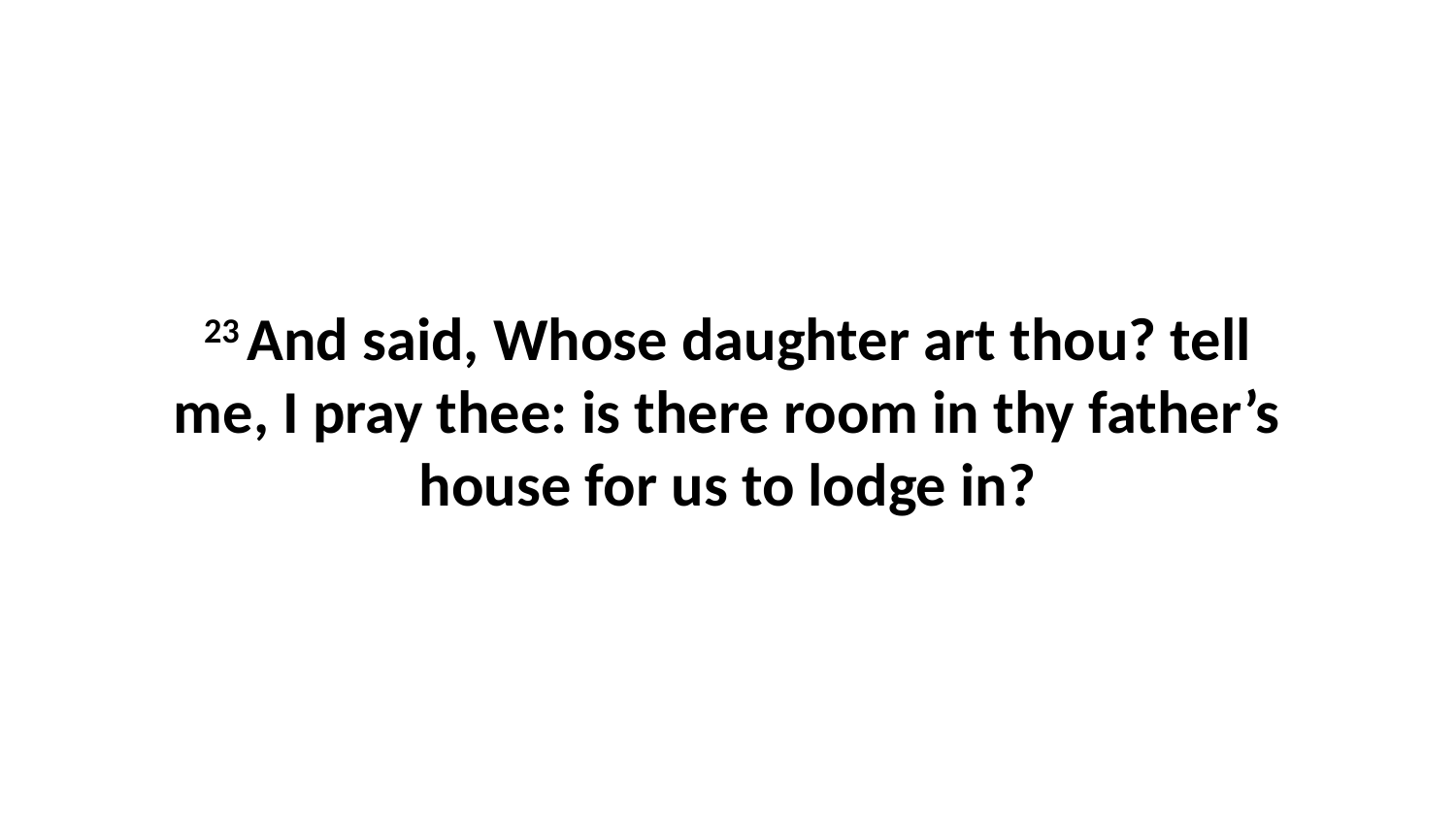

23 And said, Whose daughter art thou? tell me, I pray thee: is there room in thy father’s house for us to lodge in?